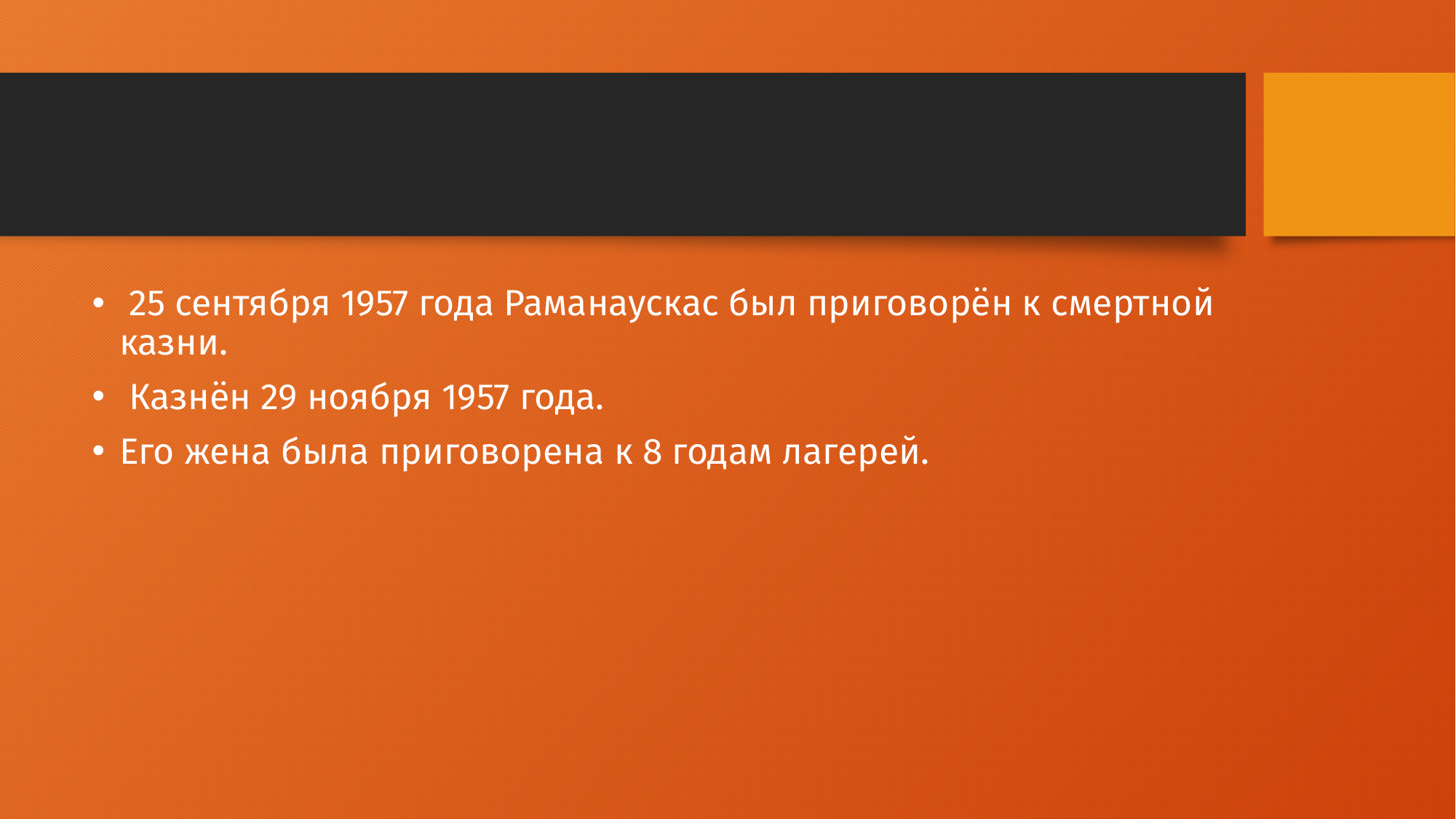

#
 25 сентября 1957 года Раманаускас был приговорён к смертной казни.
 Казнён 29 ноября 1957 года.
Его жена была приговорена к 8 годам лагерей.